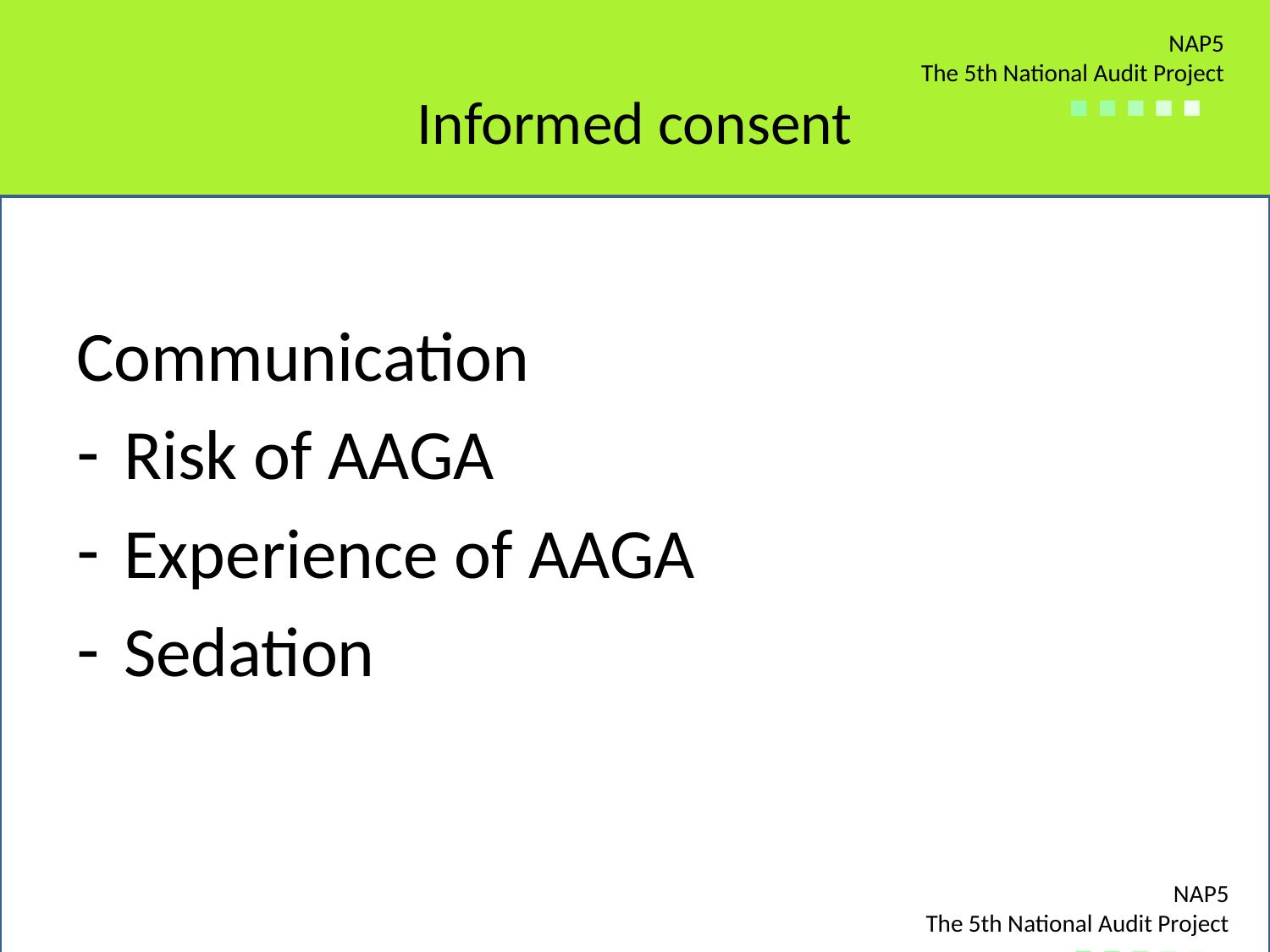

# Informed consent

Communication
Risk of AAGA
Experience of AAGA
Sedation